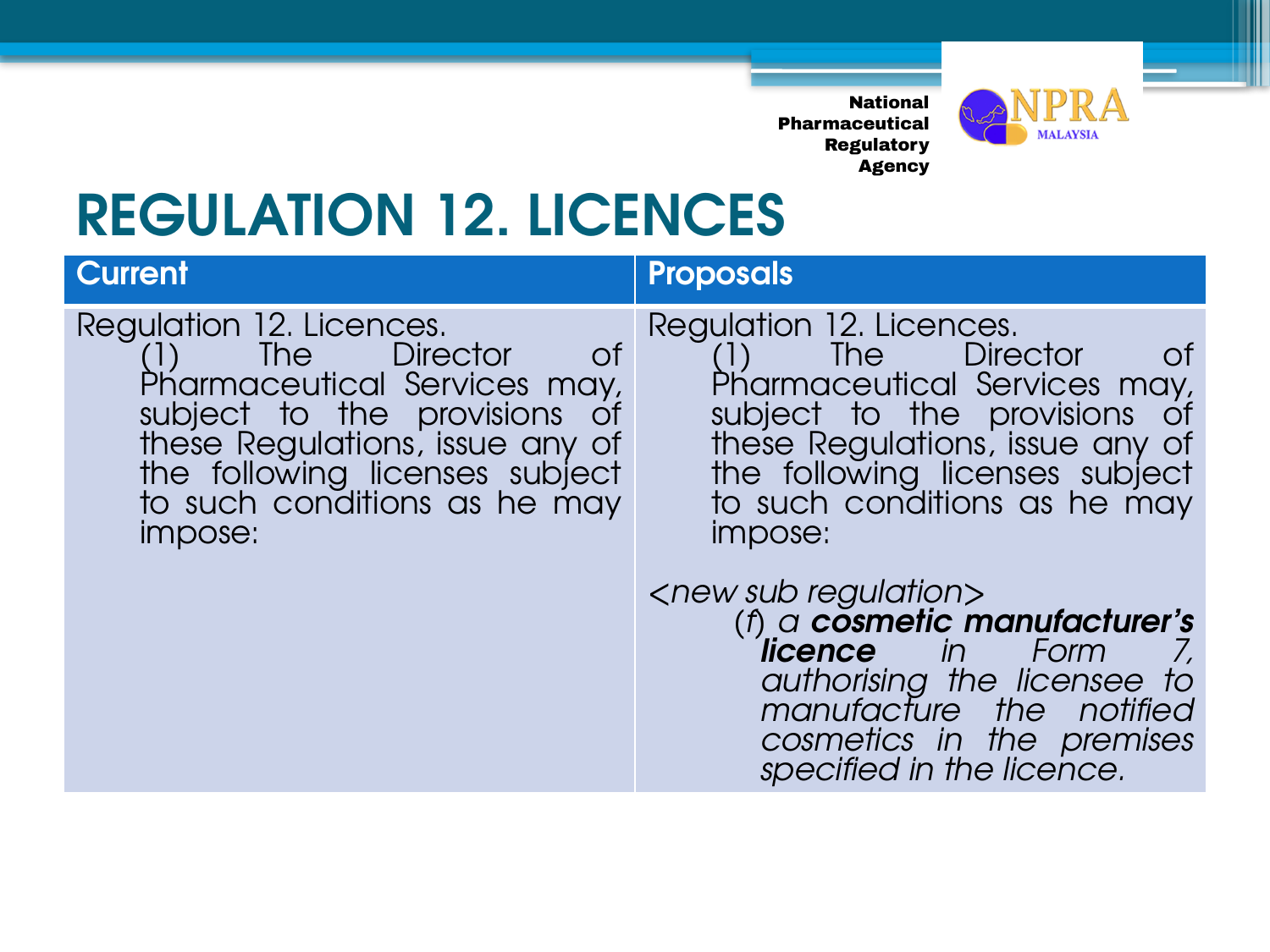

# REGULATION 12. LICENCES
| Current | Proposals |
| --- | --- |
| Regulation 12. Licences. (1) The Director of Pharmaceutical Services may, subject to the provisions of these Regulations, issue any of the following licenses subject to such conditions as he may impose: | Regulation 12. Licences. (1) The Director of Pharmaceutical Services may, subject to the provisions of these Regulations, issue any of the following licenses subject to such conditions as he may impose: <new sub regulation> (f) a cosmetic manufacturer’s licence in Form 7, authorising the licensee to manufacture the notified cosmetics in the premises specified in the licence. |